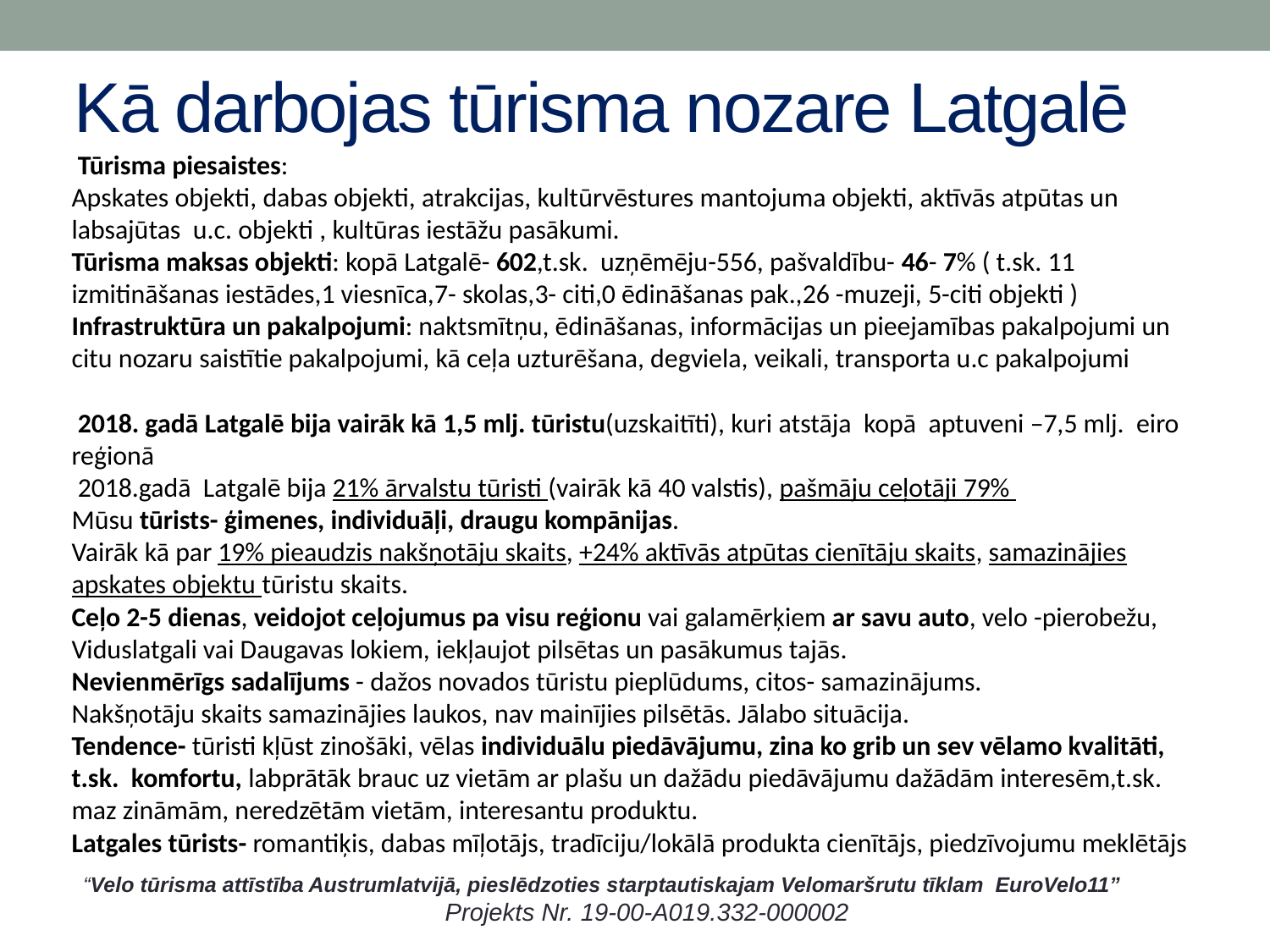

# Kā darbojas tūrisma nozare Latgalē
 Tūrisma piesaistes:
Apskates objekti, dabas objekti, atrakcijas, kultūrvēstures mantojuma objekti, aktīvās atpūtas un labsajūtas  u.c. objekti , kultūras iestāžu pasākumi.
Tūrisma maksas objekti: kopā Latgalē- 602,t.sk.  uzņēmēju-556, pašvaldību- 46- 7% ( t.sk. 11 izmitināšanas iestādes,1 viesnīca,7- skolas,3- citi,0 ēdināšanas pak.,26 -muzeji, 5-citi objekti )
Infrastruktūra un pakalpojumi: naktsmītņu, ēdināšanas, informācijas un pieejamības pakalpojumi un citu nozaru saistītie pakalpojumi, kā ceļa uzturēšana, degviela, veikali, transporta u.c pakalpojumi

 2018. gadā Latgalē bija vairāk kā 1,5 mlj. tūristu(uzskaitīti), kuri atstāja  kopā  aptuveni –7,5 mlj.  eiro reģionā
 2018.gadā  Latgalē bija 21% ārvalstu tūristi (vairāk kā 40 valstis), pašmāju ceļotāji 79%
Mūsu tūrists- ģimenes, individuāļi, draugu kompānijas.
Vairāk kā par 19% pieaudzis nakšņotāju skaits, +24% aktīvās atpūtas cienītāju skaits, samazinājies apskates objektu tūristu skaits.
Ceļo 2-5 dienas, veidojot ceļojumus pa visu reģionu vai galamērķiem ar savu auto, velo -pierobežu, Viduslatgali vai Daugavas lokiem, iekļaujot pilsētas un pasākumus tajās.
Nevienmērīgs sadalījums - dažos novados tūristu pieplūdums, citos- samazinājums.
Nakšņotāju skaits samazinājies laukos, nav mainījies pilsētās. Jālabo situācija.
Tendence- tūristi kļūst zinošāki, vēlas individuālu piedāvājumu, zina ko grib un sev vēlamo kvalitāti, t.sk.  komfortu, labprātāk brauc uz vietām ar plašu un dažādu piedāvājumu dažādām interesēm,t.sk.  maz zināmām, neredzētām vietām, interesantu produktu.
Latgales tūrists- romantiķis, dabas mīļotājs, tradīciju/lokālā produkta cienītājs, piedzīvojumu meklētājs
“Velo tūrisma attīstība Austrumlatvijā, pieslēdzoties starptautiskajam Velomaršrutu tīklam  EuroVelo11”                Projekts Nr. 19-00-A019.332-000002